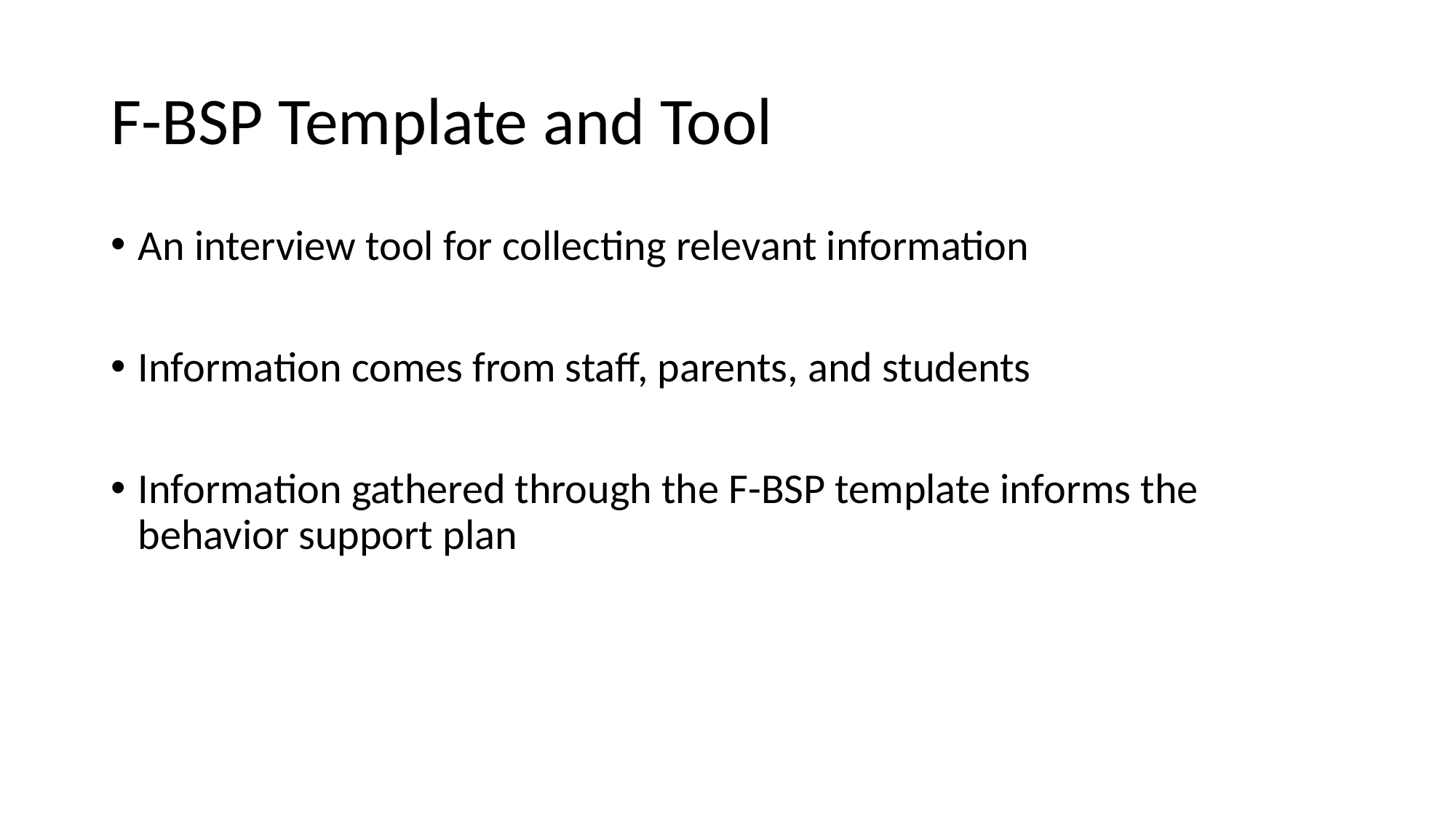

# F-BSP Template and Tool
An interview tool for collecting relevant information

Information comes from staff, parents, and students

Information gathered through the F-BSP template informs the behavior support plan